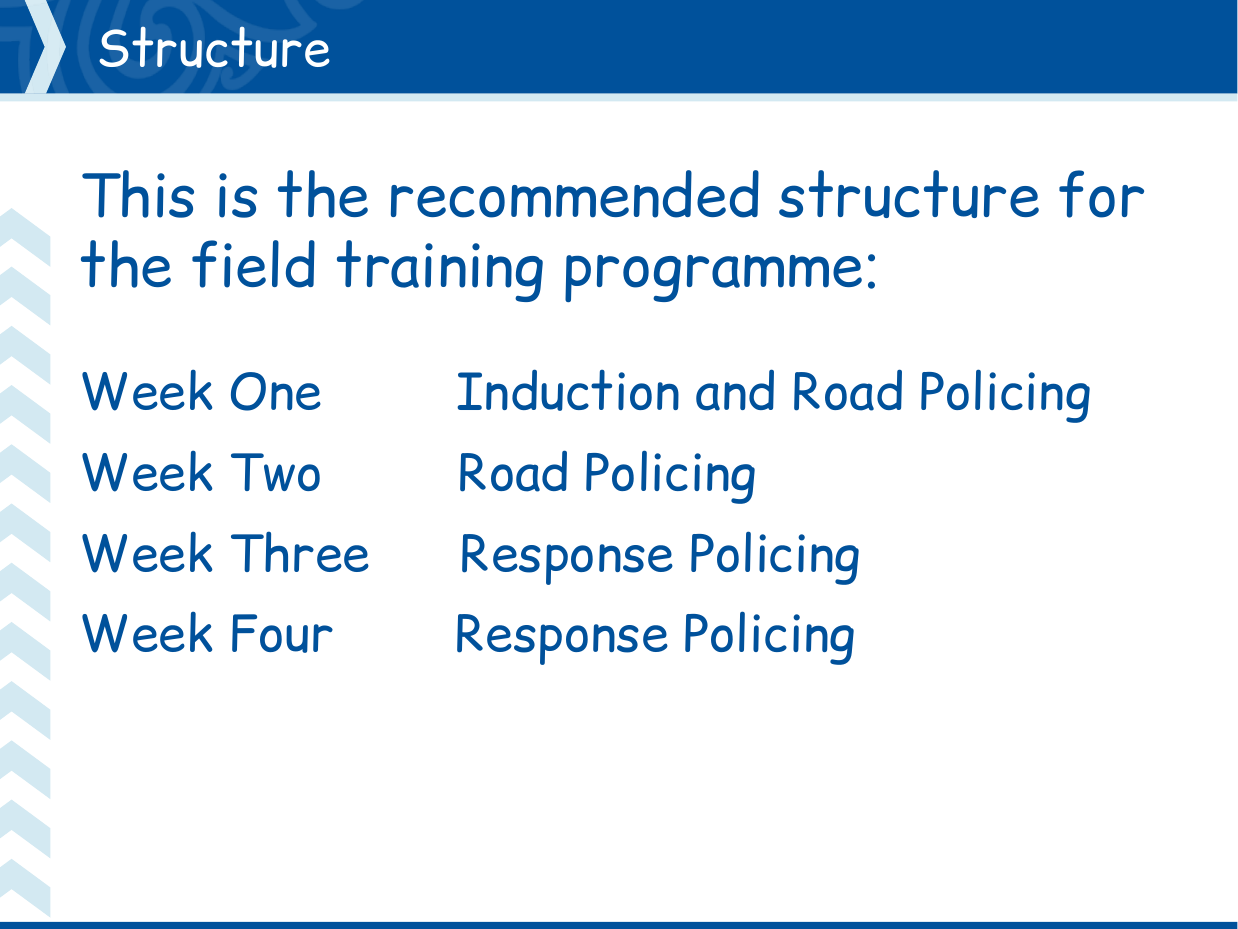

# Structure
This is the recommended structure for the field training programme:

Week One         Induction and Road Policing
Week Two         Road Policing
Week Three      Response Policing
Week Four        Response Policing